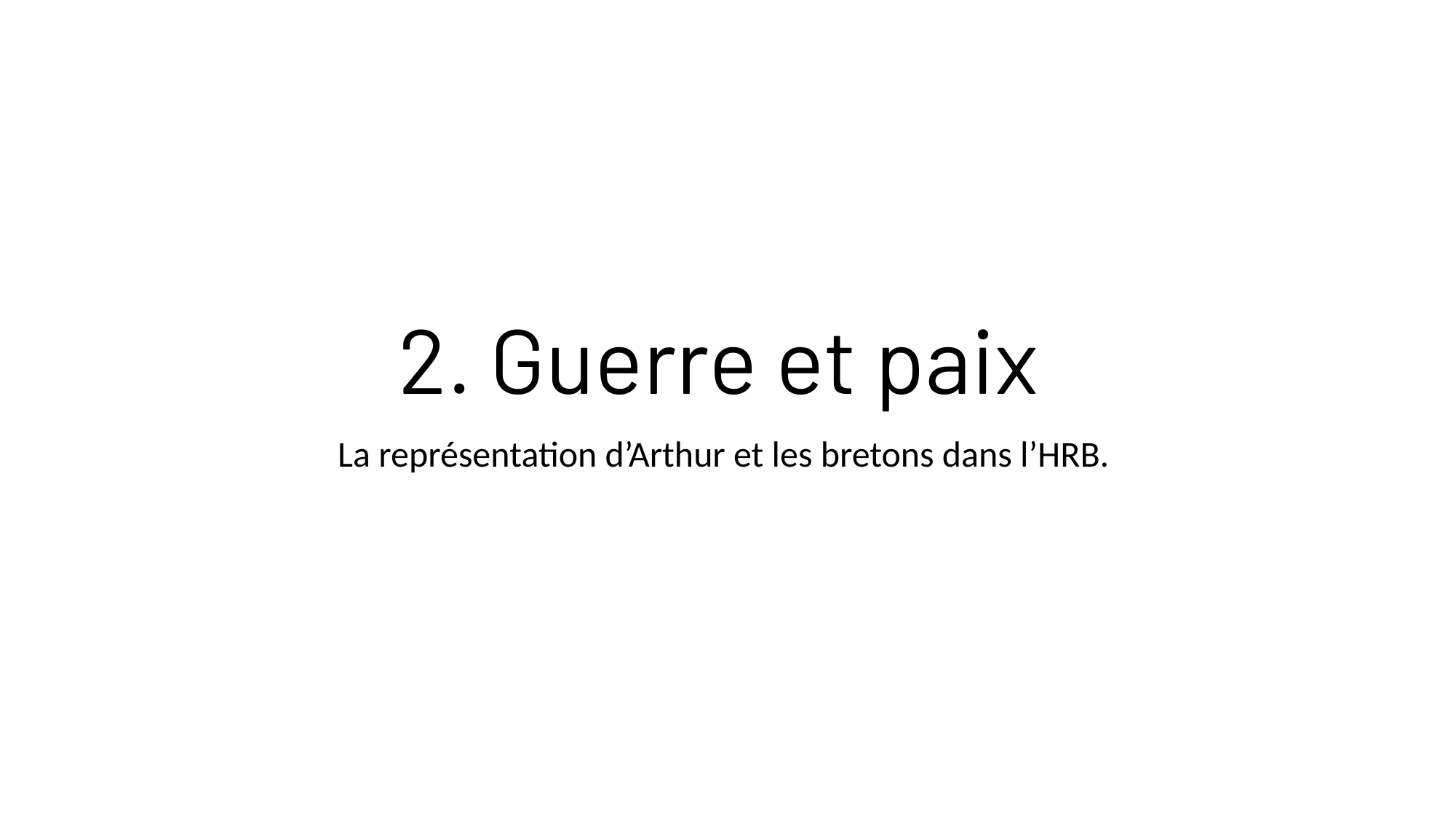

# 2. Guerre et paix
La représentation d’Arthur et les bretons dans l’HRB.